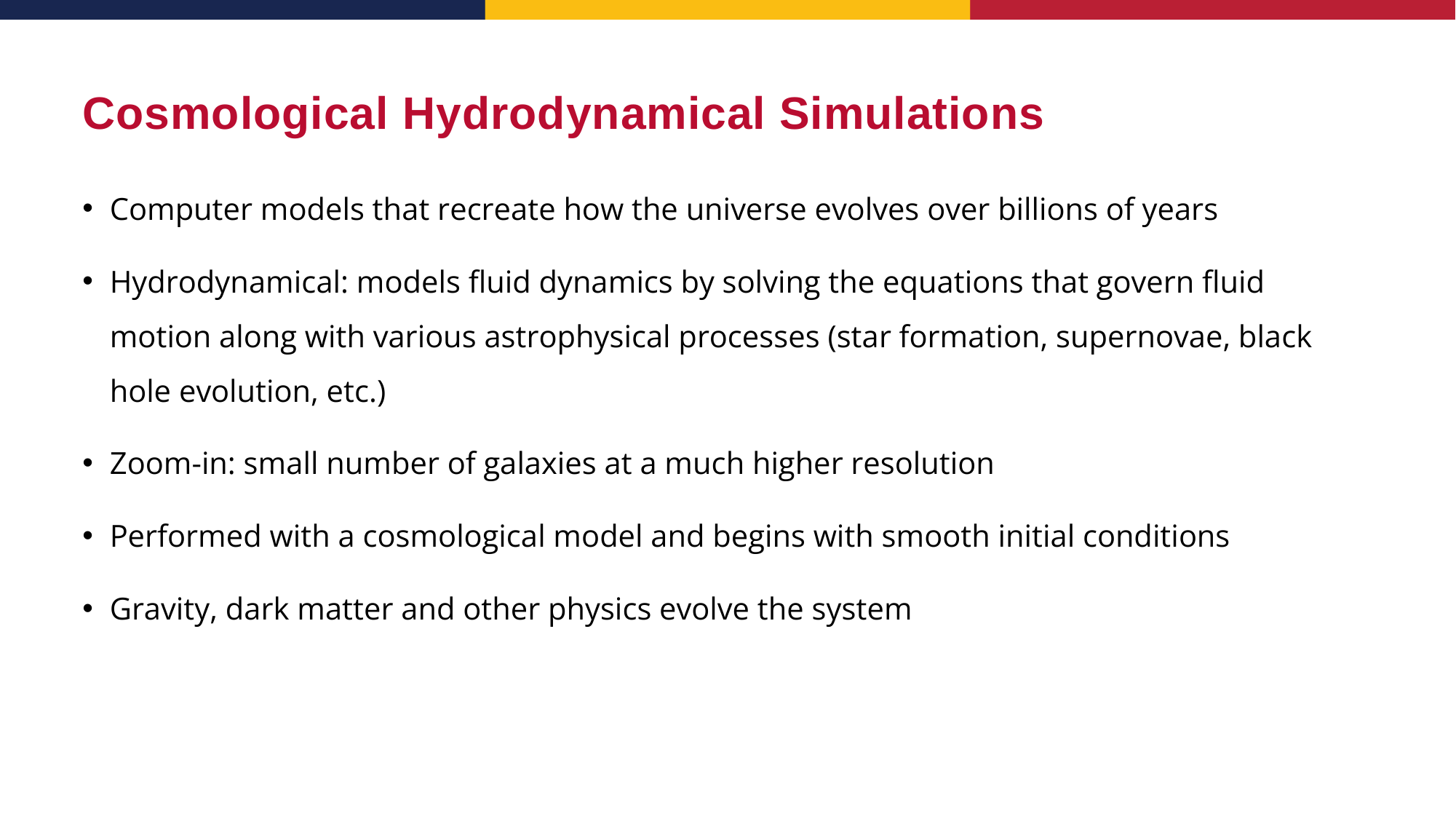

# Cosmological Hydrodynamical Simulations
Computer models that recreate how the universe evolves over billions of years
Hydrodynamical: models fluid dynamics by solving the equations that govern fluid motion along with various astrophysical processes (star formation, supernovae, black hole evolution, etc.)
Zoom-in: small number of galaxies at a much higher resolution
Performed with a cosmological model and begins with smooth initial conditions
Gravity, dark matter and other physics evolve the system

https://www.esa.int/Science_Exploration/Space_Science/Gaia/Gaia_finds_parts_of_the_Milky_Way_much_older_than_expected